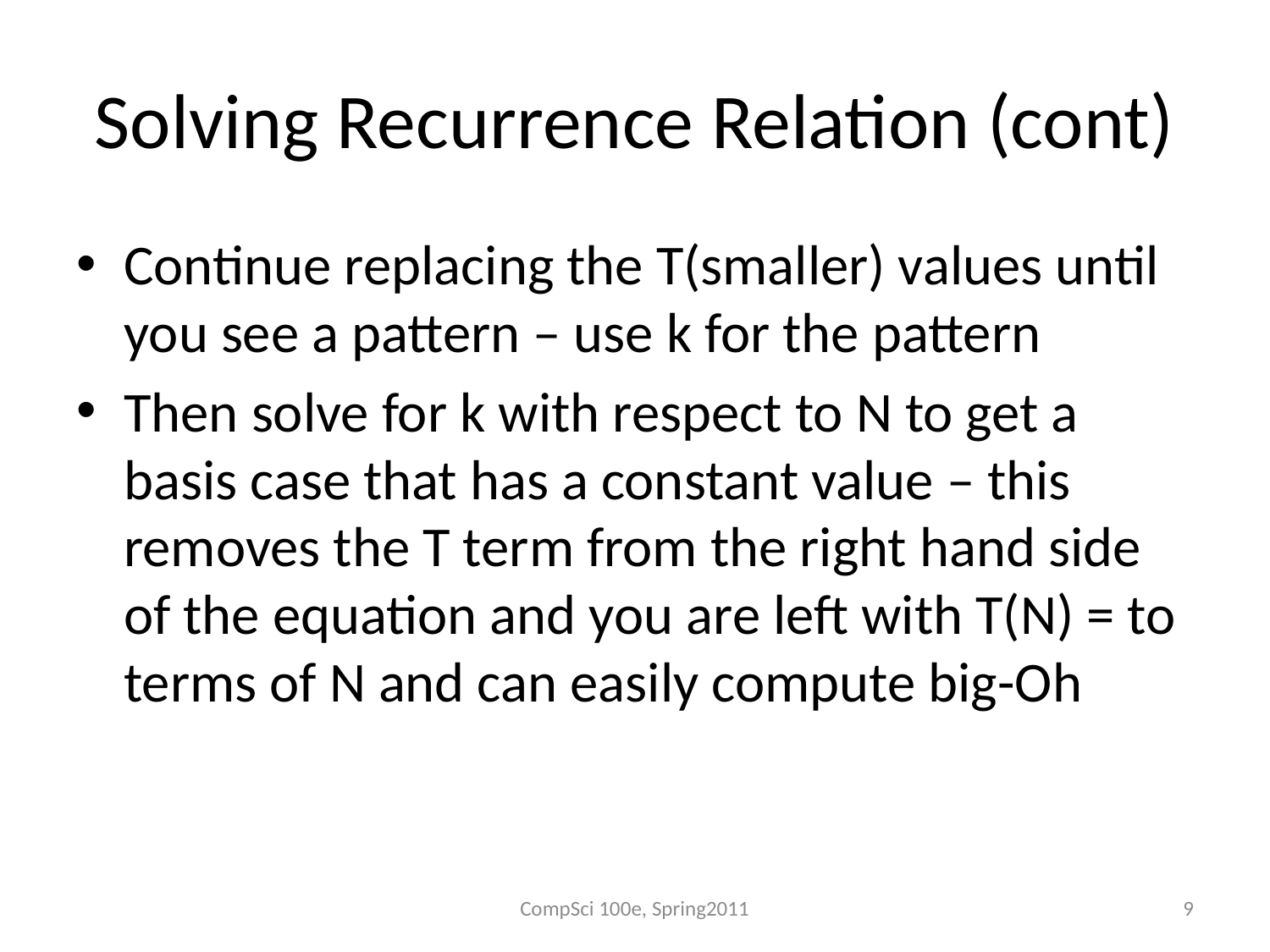

# Solving Recurrence Relation (cont)
Continue replacing the T(smaller) values until you see a pattern – use k for the pattern
Then solve for k with respect to N to get a basis case that has a constant value – this removes the T term from the right hand side of the equation and you are left with T(N) = to terms of N and can easily compute big-Oh
CompSci 100e, Spring2011
9